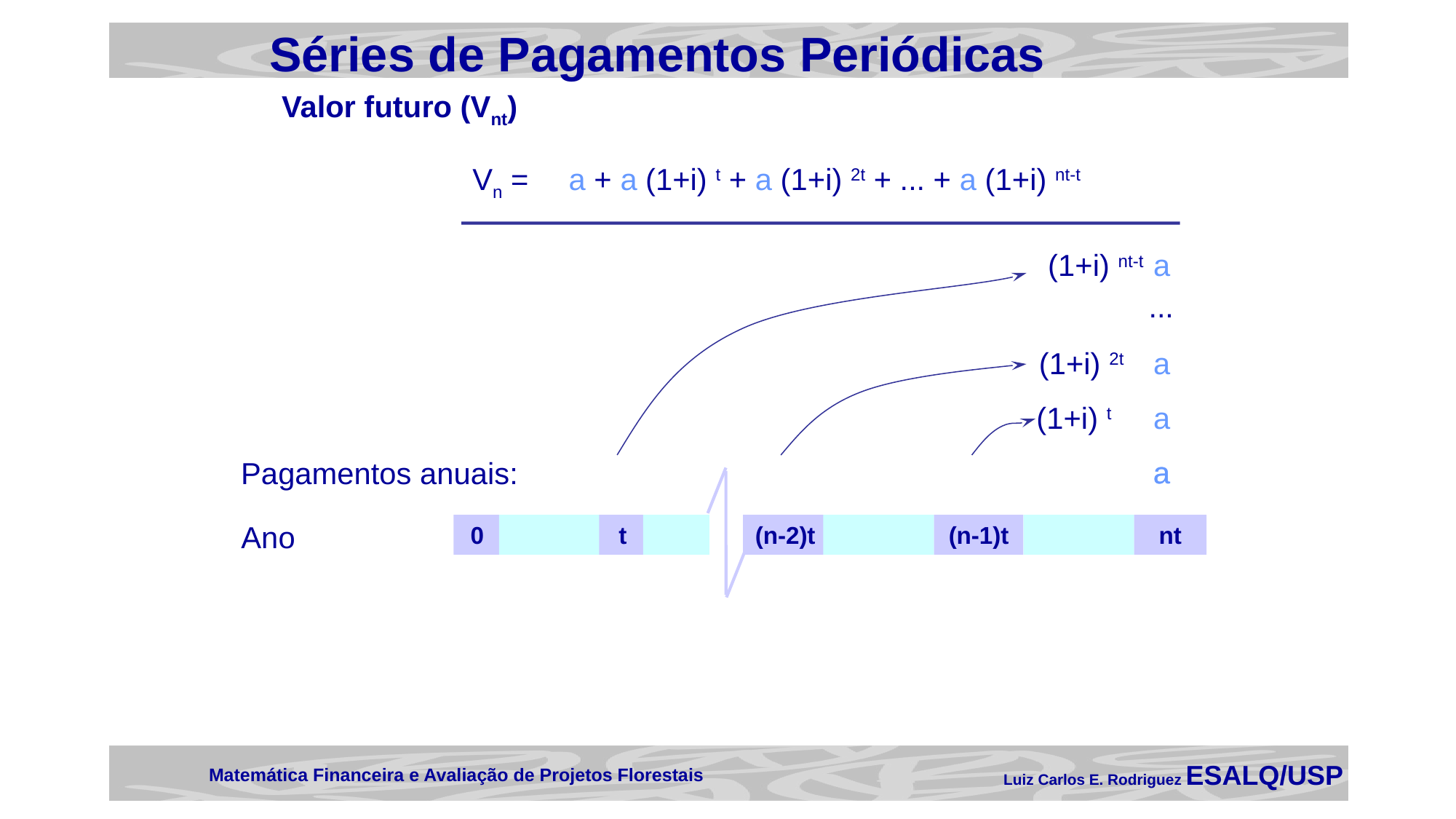

Séries de Pagamentos Periódicas
Valor futuro (Vnt)
 Vn =
a + a (1+i) t + a (1+i) 2t + ... + a (1+i) nt-t

  (1+i) nt-t  a

...

  (1+i) 2t      a

(1+i) t     a

a
a
a
a
a
Pagamentos anuais:

0

t

(n-2)t

(n-1)t

nt

Ano